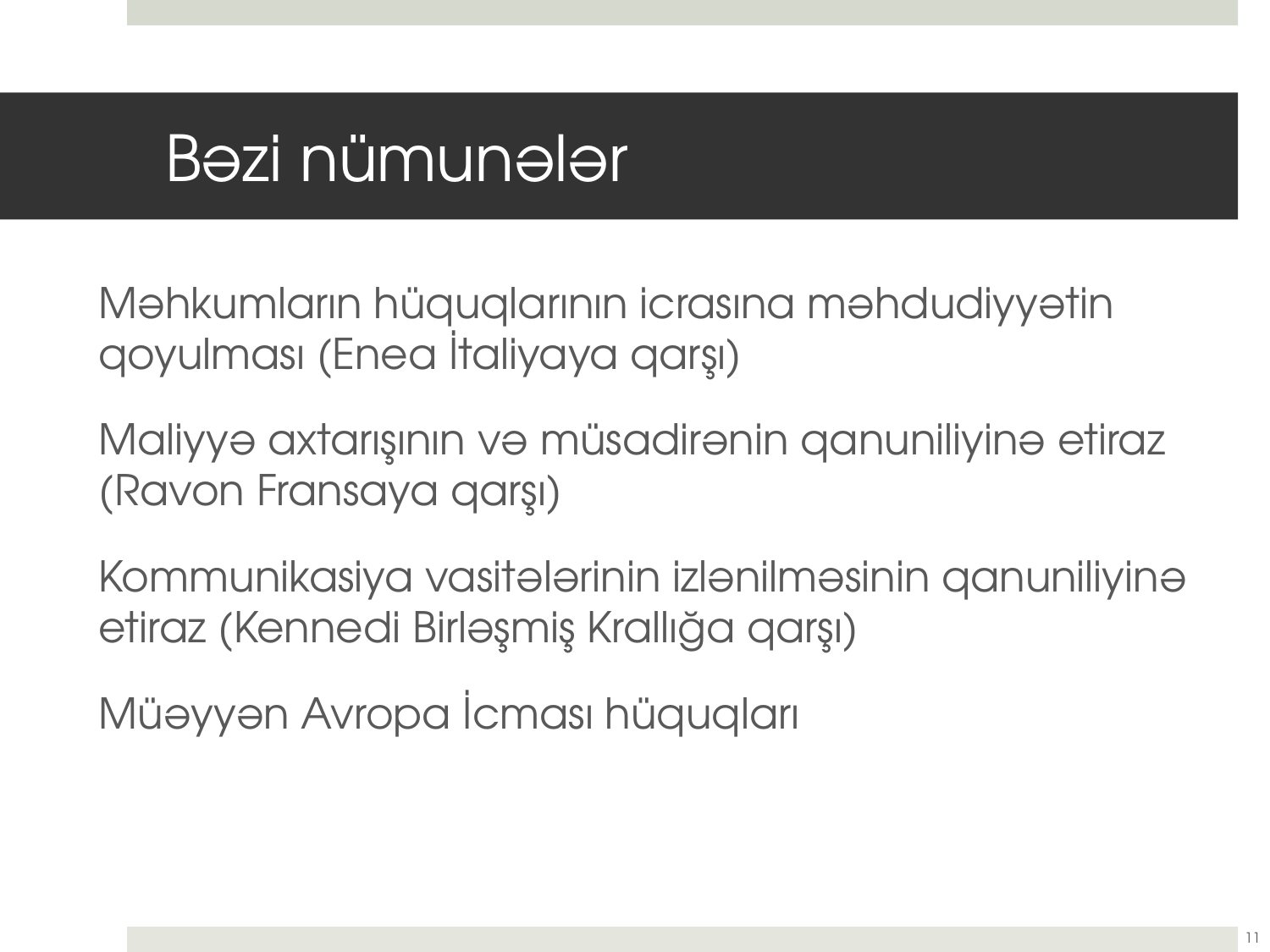

Bəzi nümunələr
Məhkumların hüquqlarının icrasına məhdudiyyətin qoyulması (Enea İtaliyaya qarşı)
Maliyyə axtarışının və müsadirənin qanuniliyinə etiraz (Ravon Fransaya qarşı)
Kommunikasiya vasitələrinin izlənilməsinin qanuniliyinə etiraz (Kennedi Birləşmiş Krallığa qarşı)
Müəyyən Avropa İcması hüquqları
11